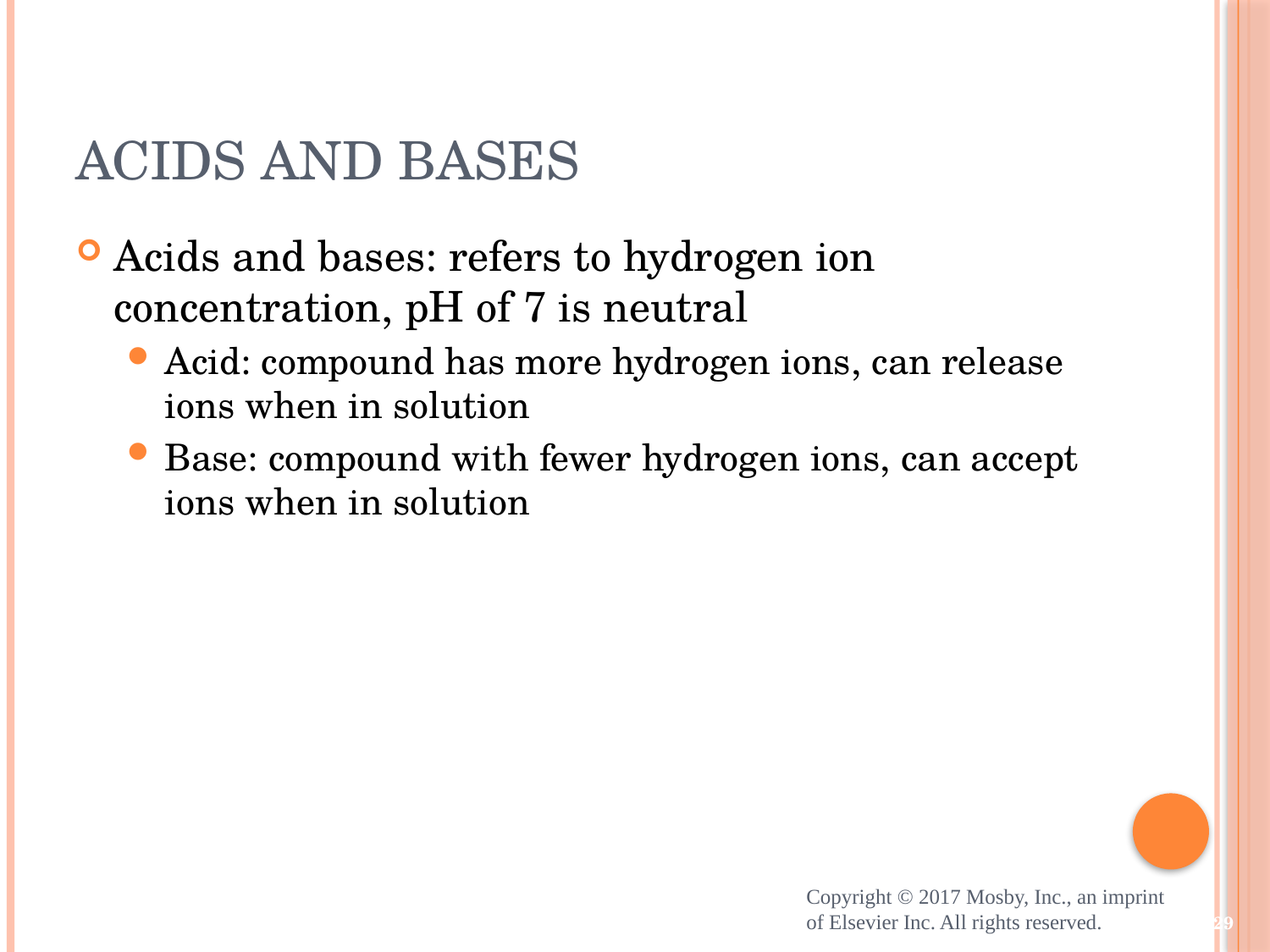

# Acids and Bases
Acids and bases: refers to hydrogen ion concentration, pH of 7 is neutral
Acid: compound has more hydrogen ions, can release ions when in solution
Base: compound with fewer hydrogen ions, can accept ions when in solution

Copyright © 2017 Mosby, Inc., an imprint of Elsevier Inc. All rights reserved.
29